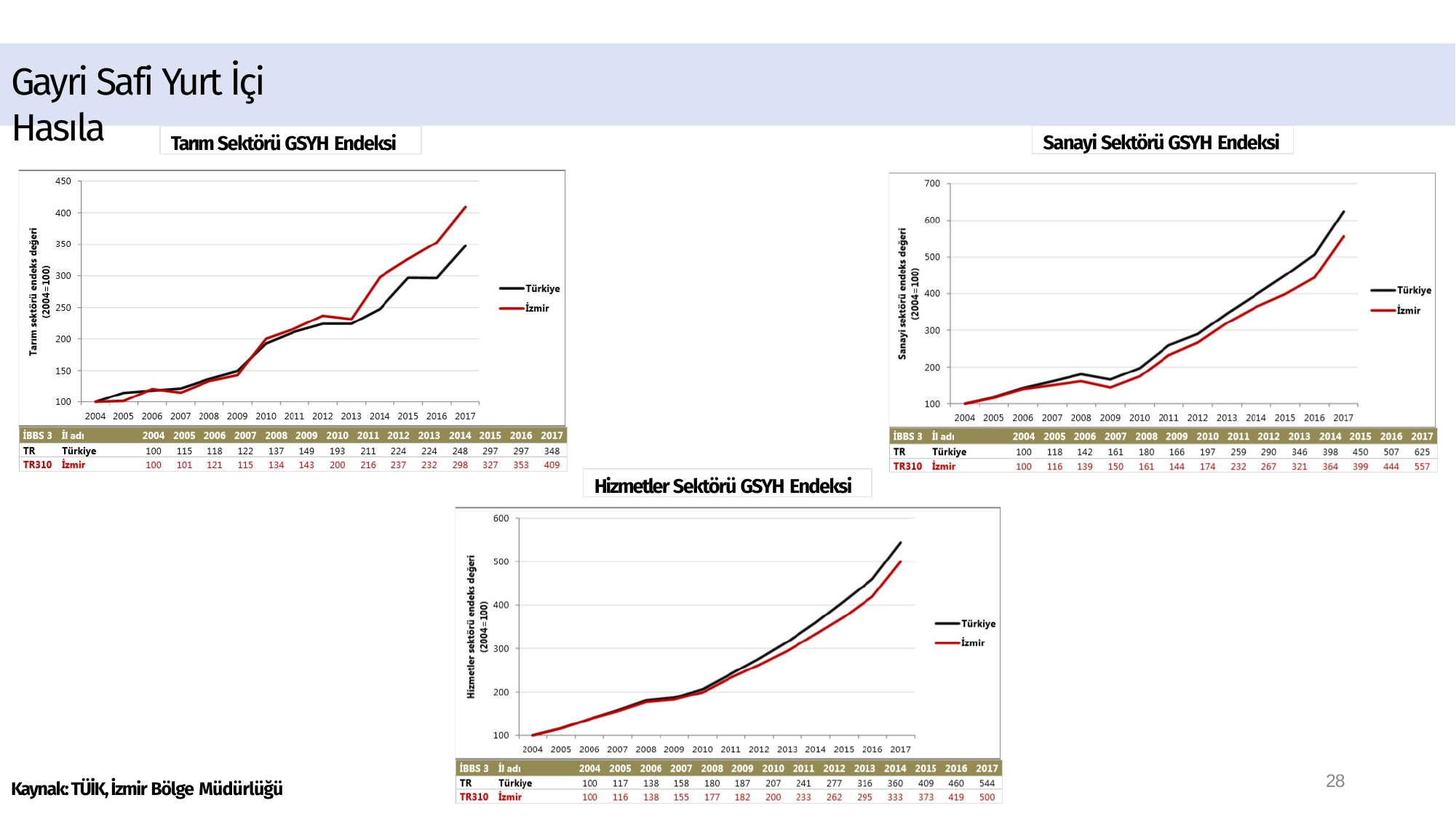

# Gayri Safi Yurt İçi Hasıla
Sanayi Sektörü GSYH Endeksi
Tarım Sektörü GSYH Endeksi

Hizmetler Sektörü GSYH Endeksi

28
Kaynak: TÜİK, İzmir Bölge Müdürlüğü